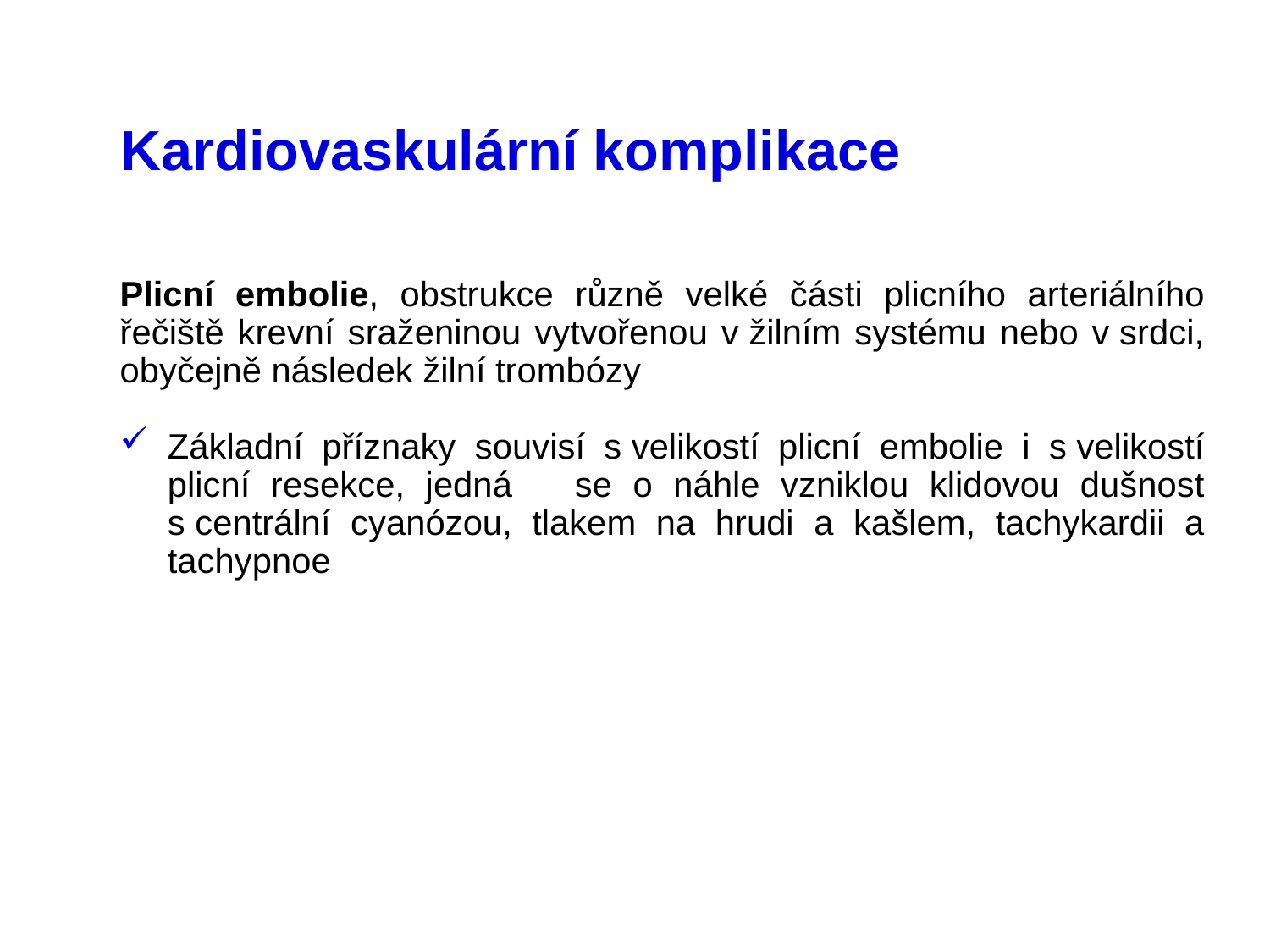

# Kardiovaskulární komplikace
Plicní embolie, obstrukce různě velké části plicního arteriálního řečiště krevní sraženinou vytvořenou v žilním systému nebo v srdci, obyčejně následek žilní trombózy

Základní příznaky souvisí s velikostí plicní embolie i s velikostí plicní resekce, jedná   se o náhle vzniklou klidovou dušnost s centrální cyanózou, tlakem na hrudi a kašlem, tachykardii a tachypnoe